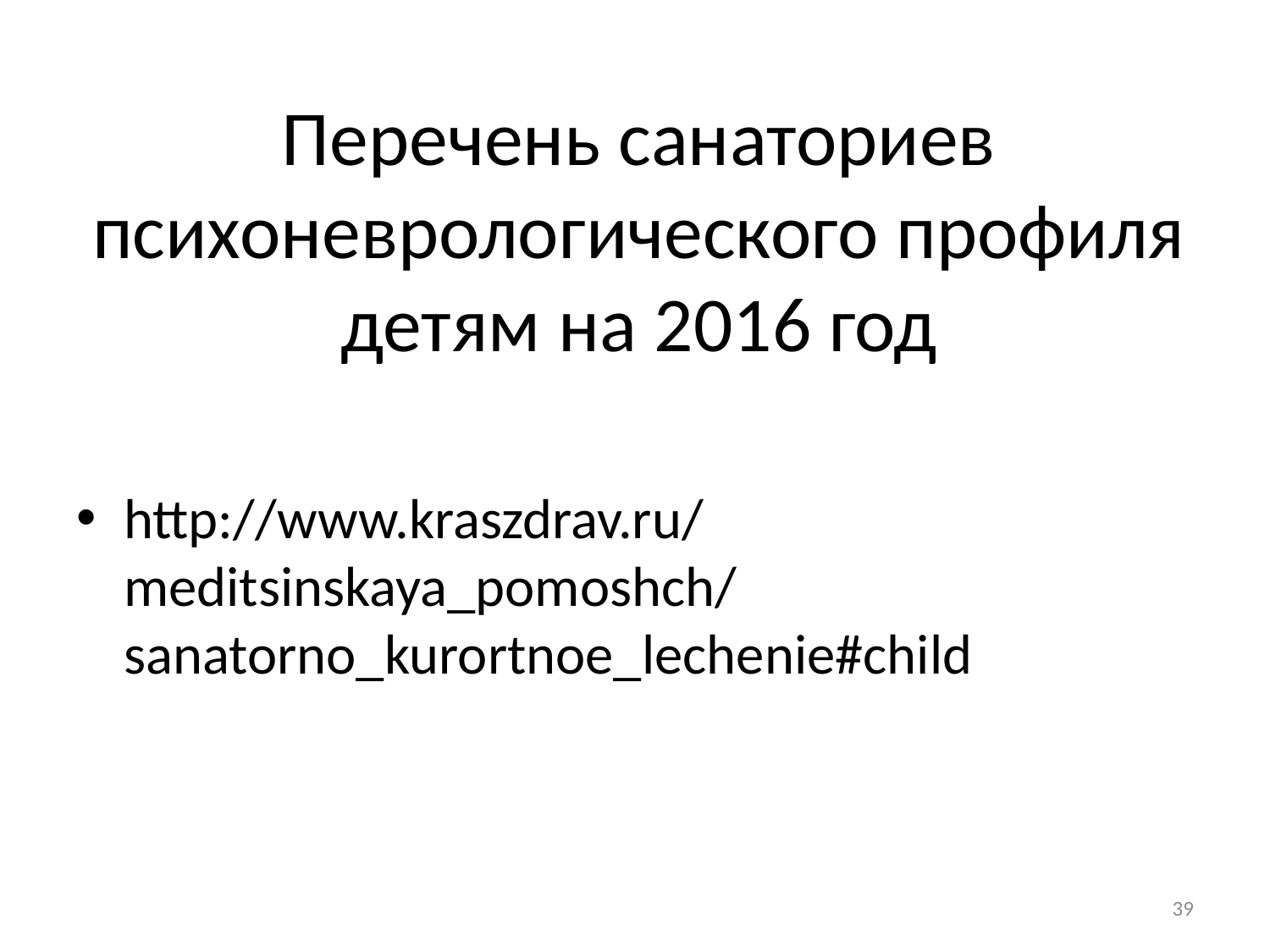

# Перечень санаториев психоневрологического профиля детям на 2016 год
http://www.kraszdrav.ru/meditsinskaya_pomoshch/sanatorno_kurortnoe_lechenie#child
39